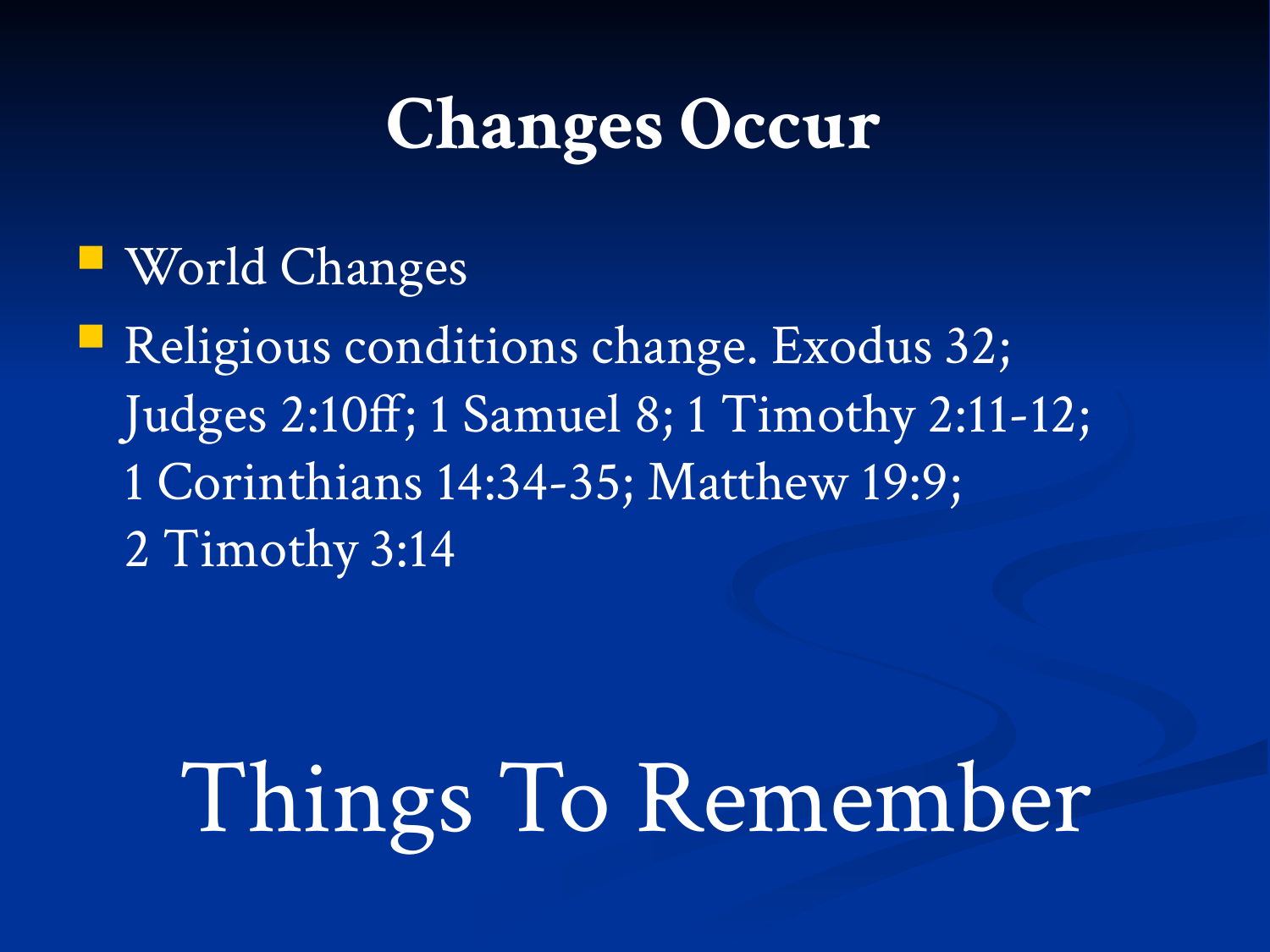

# Changes Occur
World Changes
Religious conditions change. Exodus 32;
Judges 2:10ff; 1 Samuel 8; 1 Timothy 2:11-12;
1 Corinthians 14:34-35; Matthew 19:9;
2 Timothy 3:14
Things To Remember